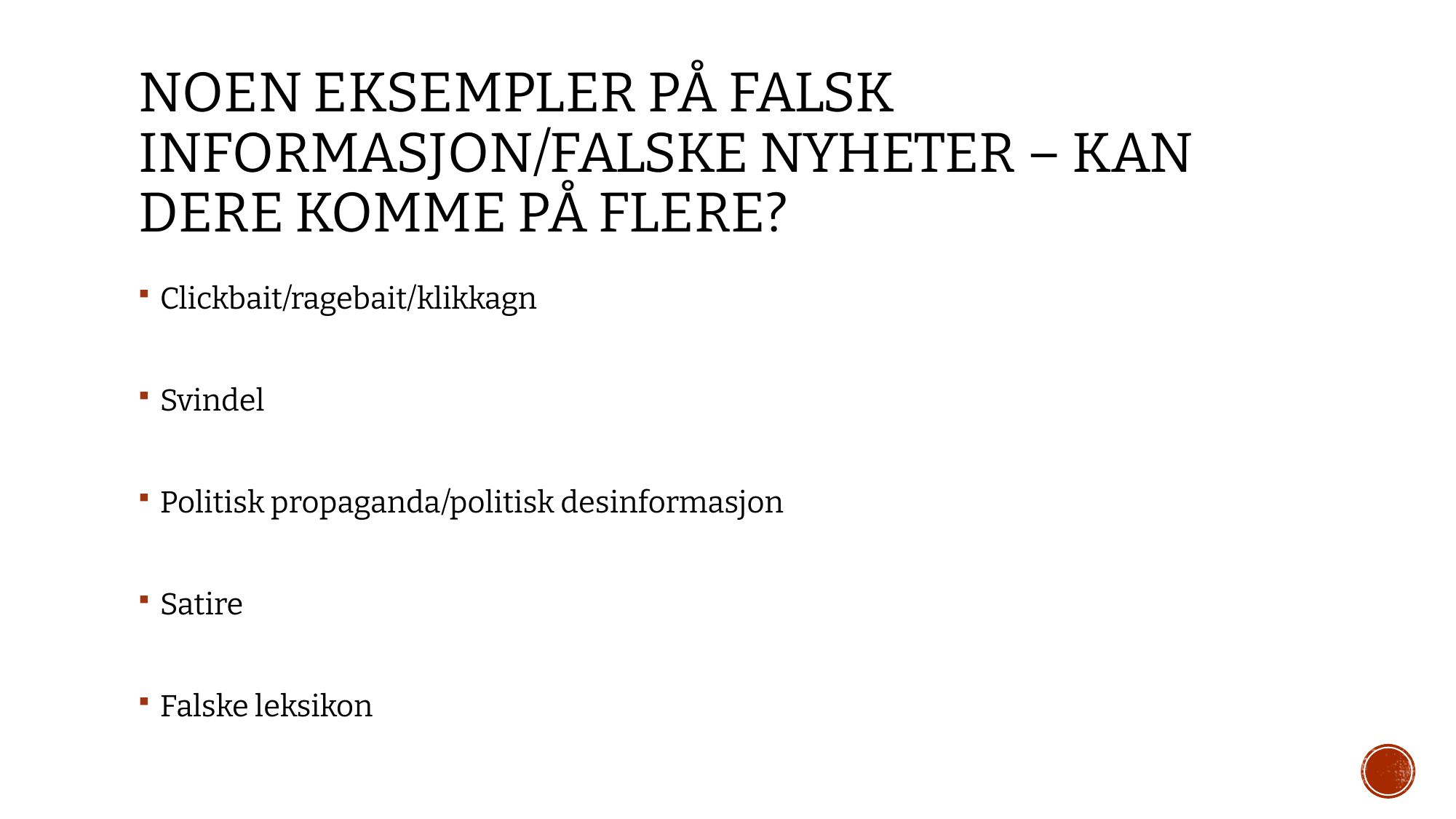

# Noen Eksempler på falsk informasjon/falske nyheter – kan dere komme på flere?
Clickbait/ragebait/klikkagn

Svindel

Politisk propaganda/politisk desinformasjon

Satire

Falske leksikon